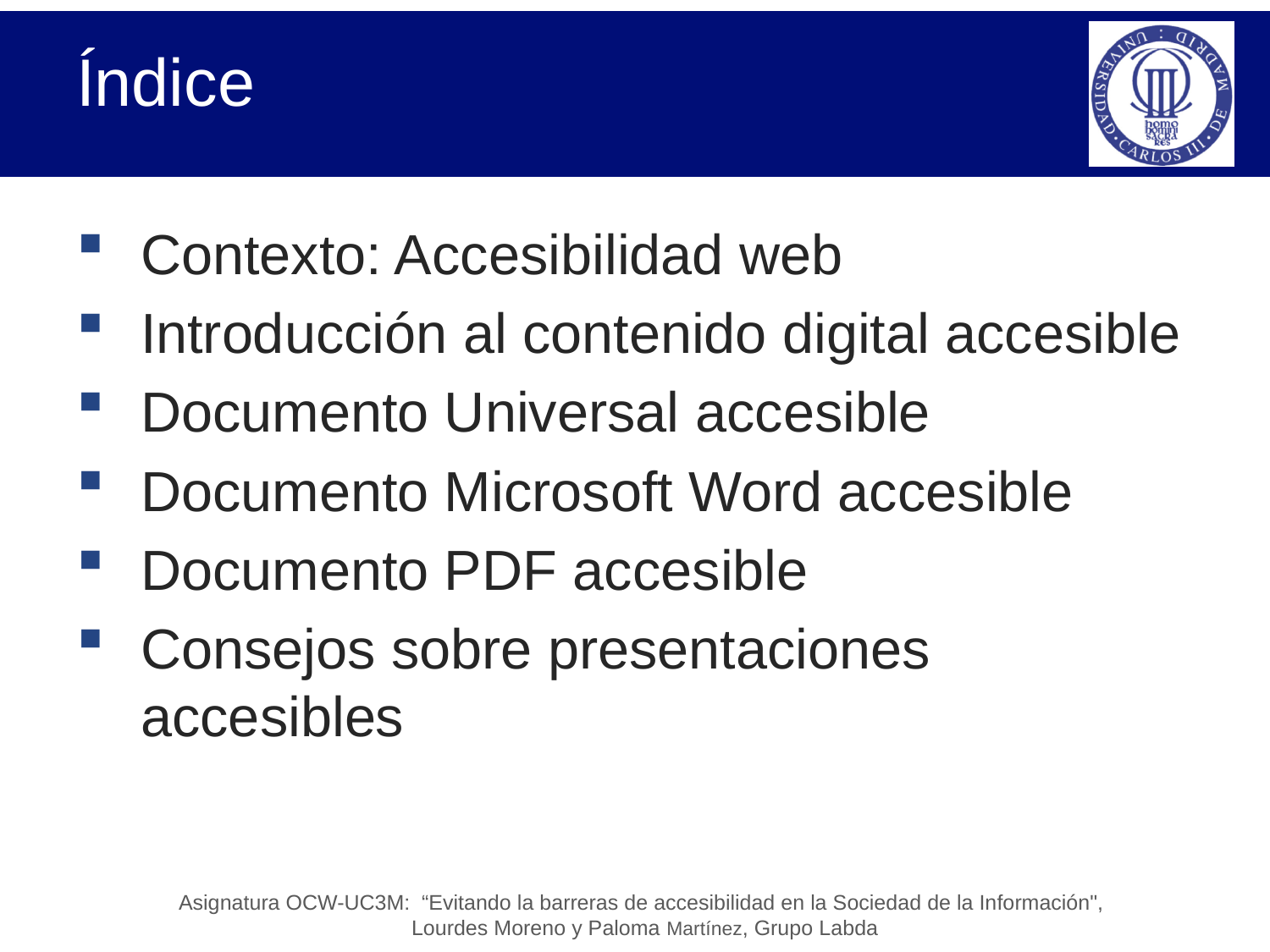

# Índice
Contexto: Accesibilidad web
Introducción al contenido digital accesible
Documento Universal accesible
Documento Microsoft Word accesible
Documento PDF accesible
Consejos sobre presentaciones accesibles

Asignatura OCW-UC3M:  “Evitando la barreras de accesibilidad en la Sociedad de la Información",
Lourdes Moreno y Paloma Martínez, Grupo Labda